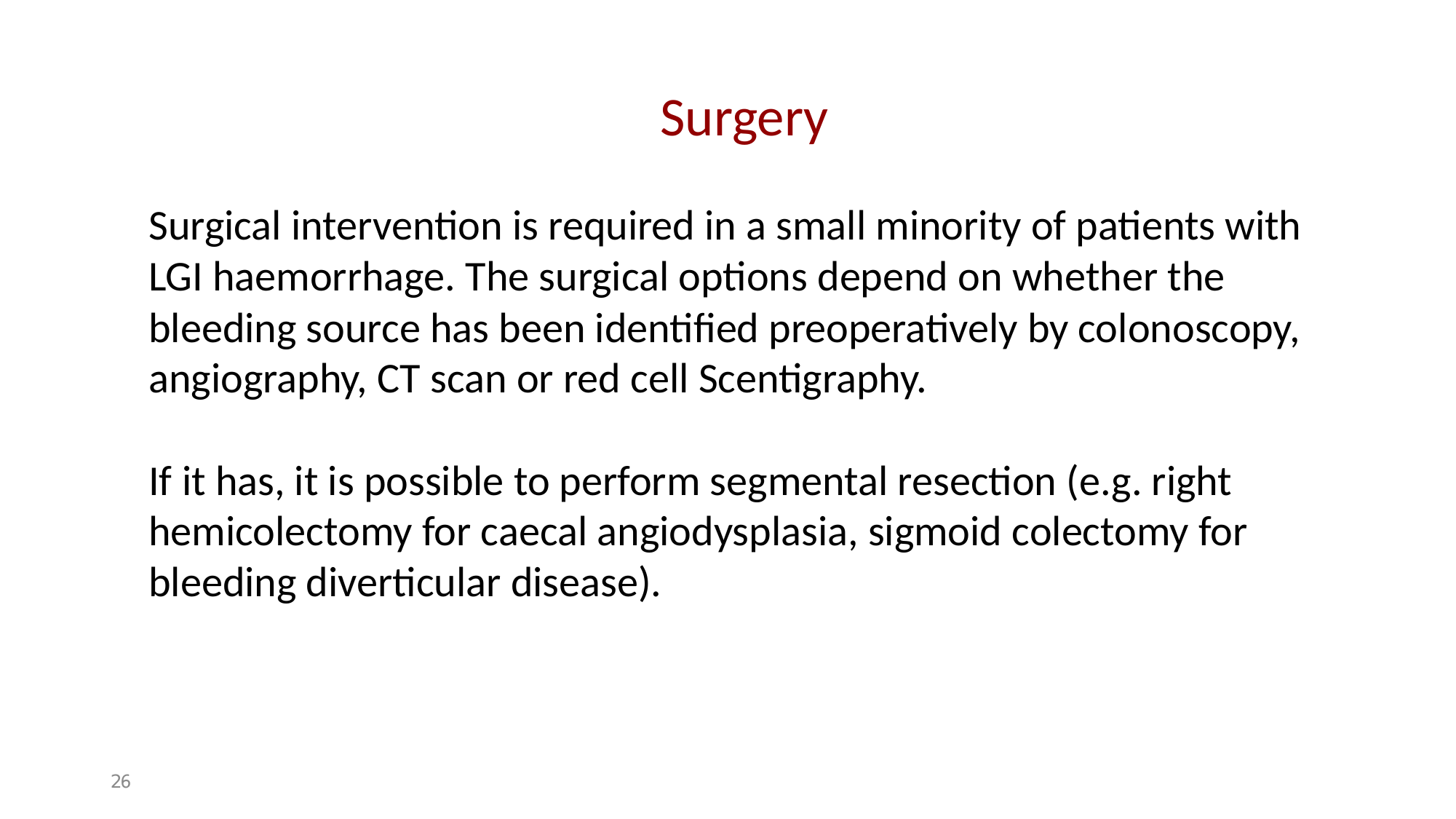

Surgery

Surgical intervention is required in a small minority of patients with LGI haemorrhage. The surgical options depend on whether the bleeding source has been identified preoperatively by colonoscopy, angiography, CT scan or red cell Scentigraphy.

If it has, it is possible to perform segmental resection (e.g. right hemicolectomy for caecal angiodysplasia, sigmoid colectomy for bleeding diverticular disease).
26